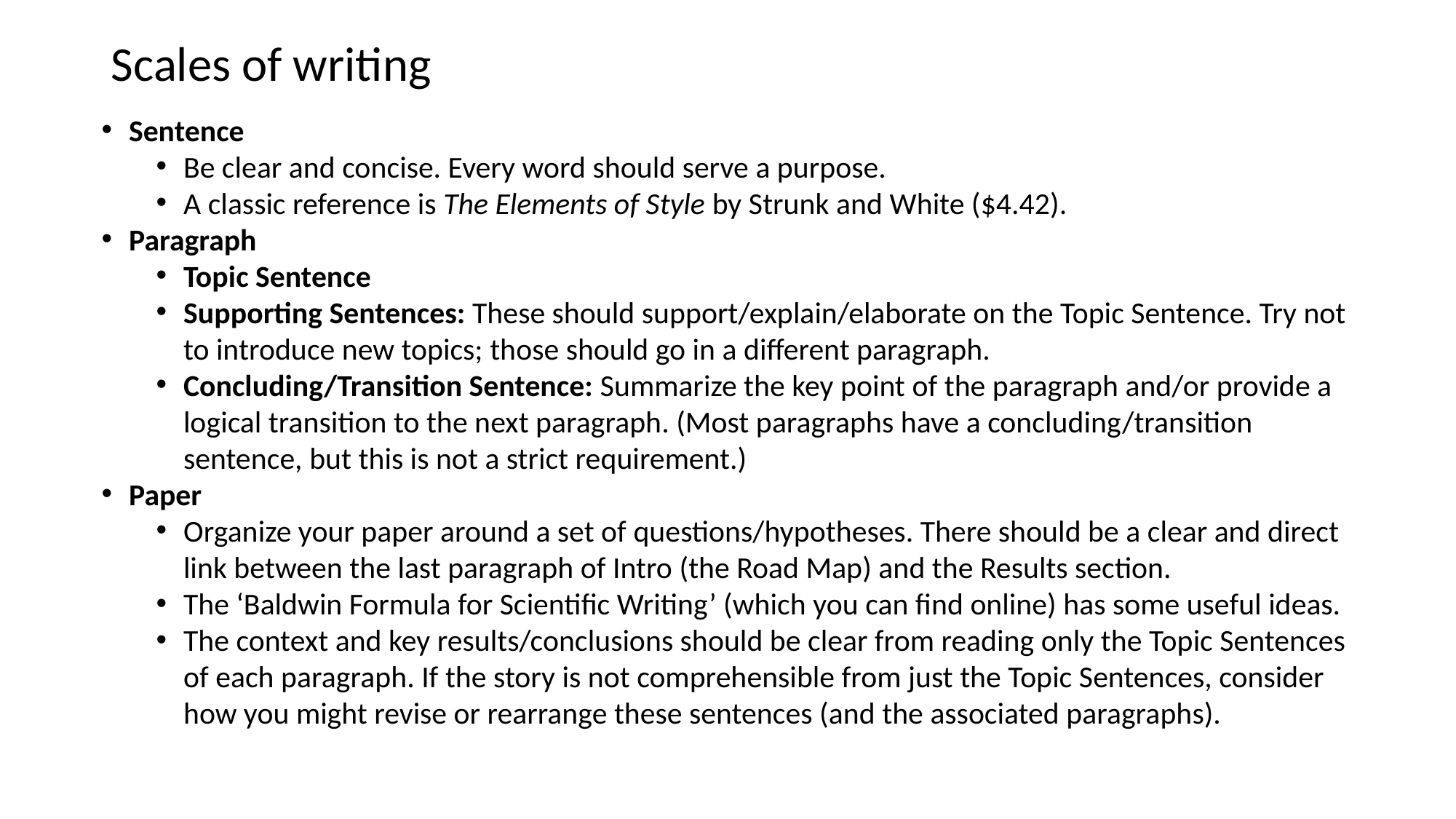

# Scales of writing
Sentence
Be clear and concise. Every word should serve a purpose.
A classic reference is The Elements of Style by Strunk and White ($4.42).
Paragraph
Topic Sentence
Supporting Sentences: These should support/explain/elaborate on the Topic Sentence. Try not to introduce new topics; those should go in a different paragraph.
Concluding/Transition Sentence: Summarize the key point of the paragraph and/or provide a logical transition to the next paragraph. (Most paragraphs have a concluding/transition sentence, but this is not a strict requirement.)
Paper
Organize your paper around a set of questions/hypotheses. There should be a clear and direct link between the last paragraph of Intro (the Road Map) and the Results section.
The ‘Baldwin Formula for Scientific Writing’ (which you can find online) has some useful ideas.
The context and key results/conclusions should be clear from reading only the Topic Sentences of each paragraph. If the story is not comprehensible from just the Topic Sentences, consider how you might revise or rearrange these sentences (and the associated paragraphs).